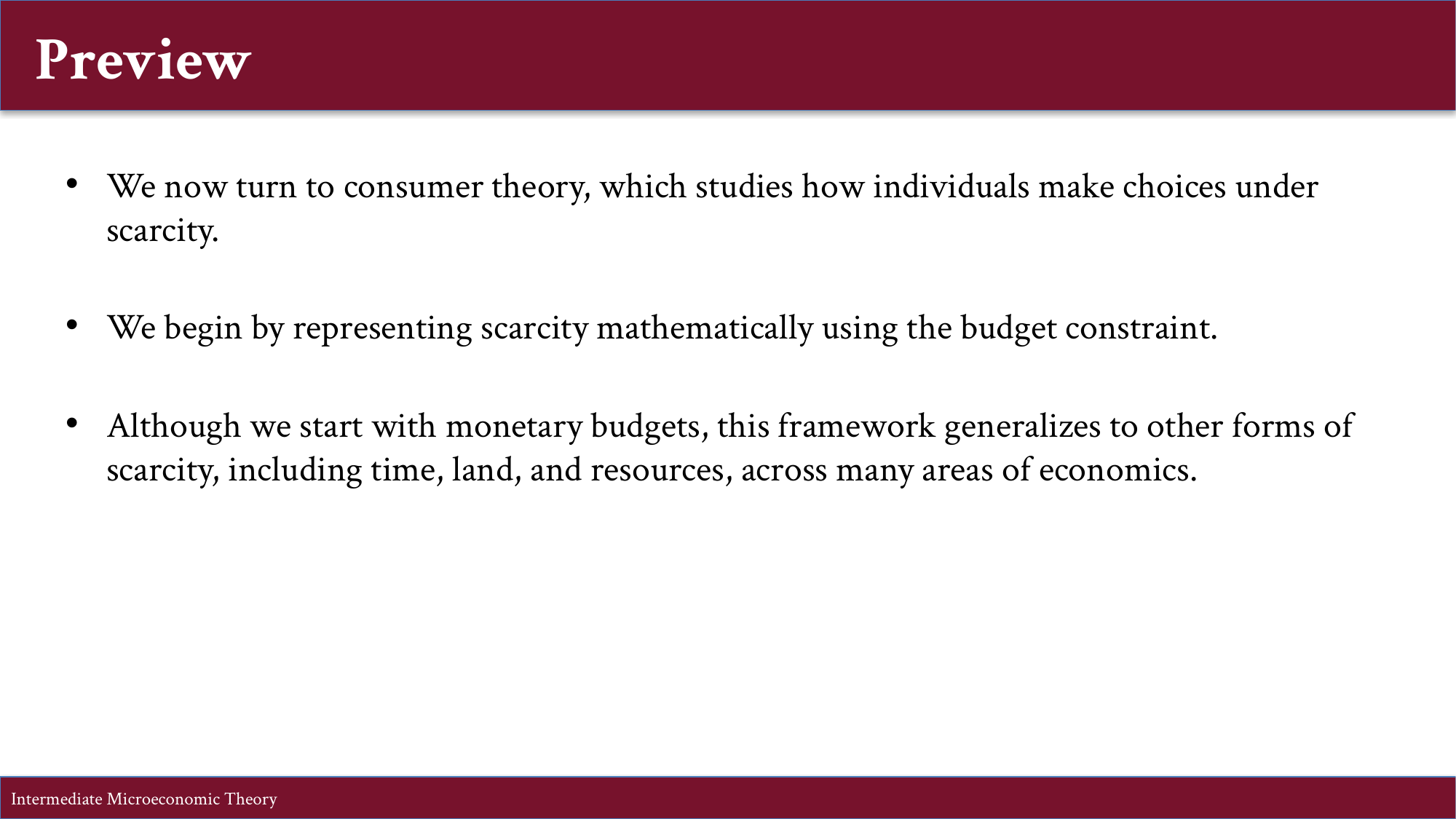

Preview
We now turn to consumer theory, which studies how individuals make choices under scarcity.

We begin by representing scarcity mathematically using the budget constraint.

Although we start with monetary budgets, this framework generalizes to other forms of scarcity, including time, land, and resources, across many areas of economics.

Intermediate Microeconomic Theory